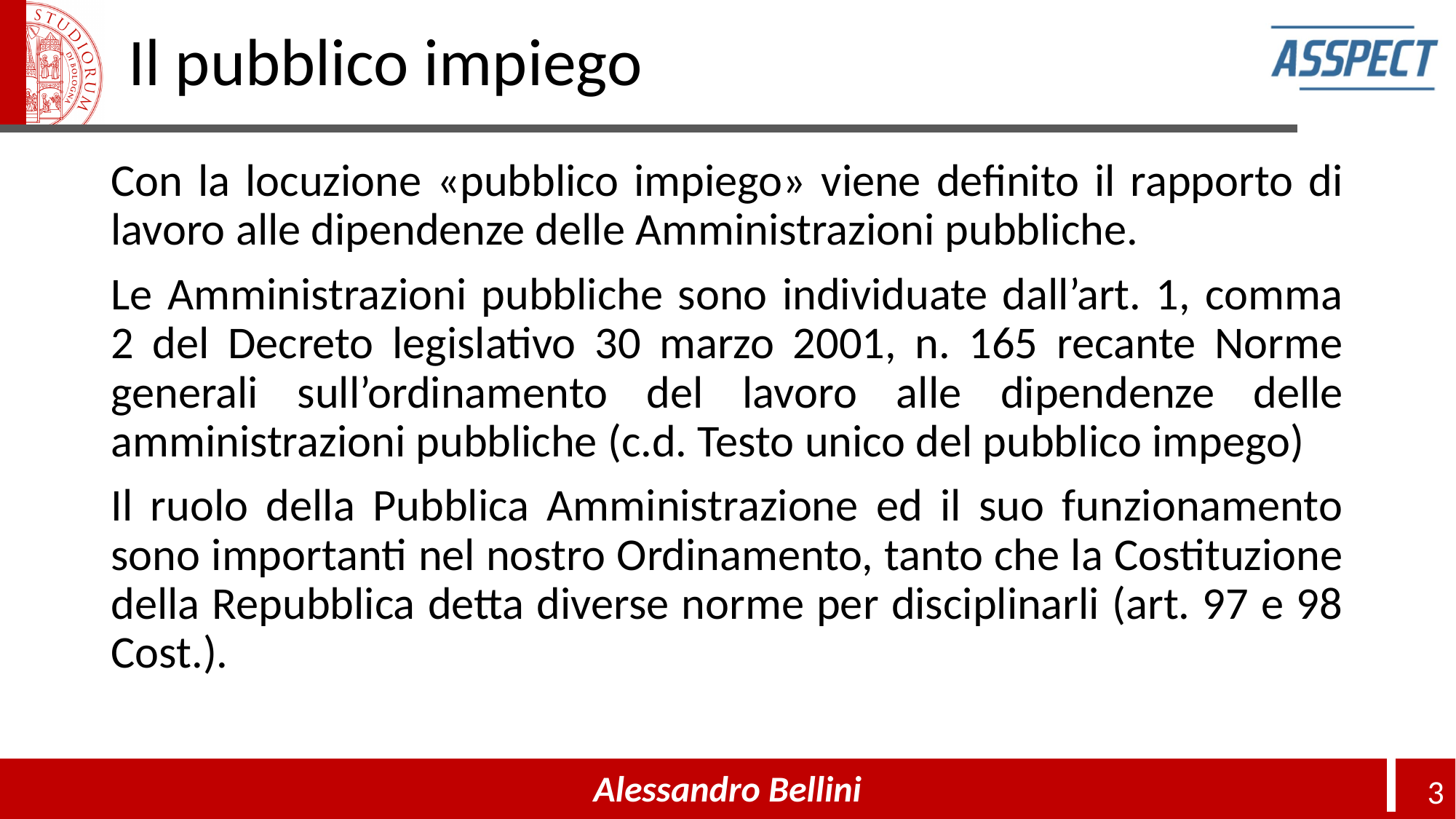

# Il pubblico impiego
Con la locuzione «pubblico impiego» viene definito il rapporto di lavoro alle dipendenze delle Amministrazioni pubbliche.
Le Amministrazioni pubbliche sono individuate dall’art. 1, comma 2 del Decreto legislativo 30 marzo 2001, n. 165 recante Norme generali sull’ordinamento del lavoro alle dipendenze delle amministrazioni pubbliche (c.d. Testo unico del pubblico impego)
Il ruolo della Pubblica Amministrazione ed il suo funzionamento sono importanti nel nostro Ordinamento, tanto che la Costituzione della Repubblica detta diverse norme per disciplinarli (art. 97 e 98 Cost.).

Alessandro Bellini
3